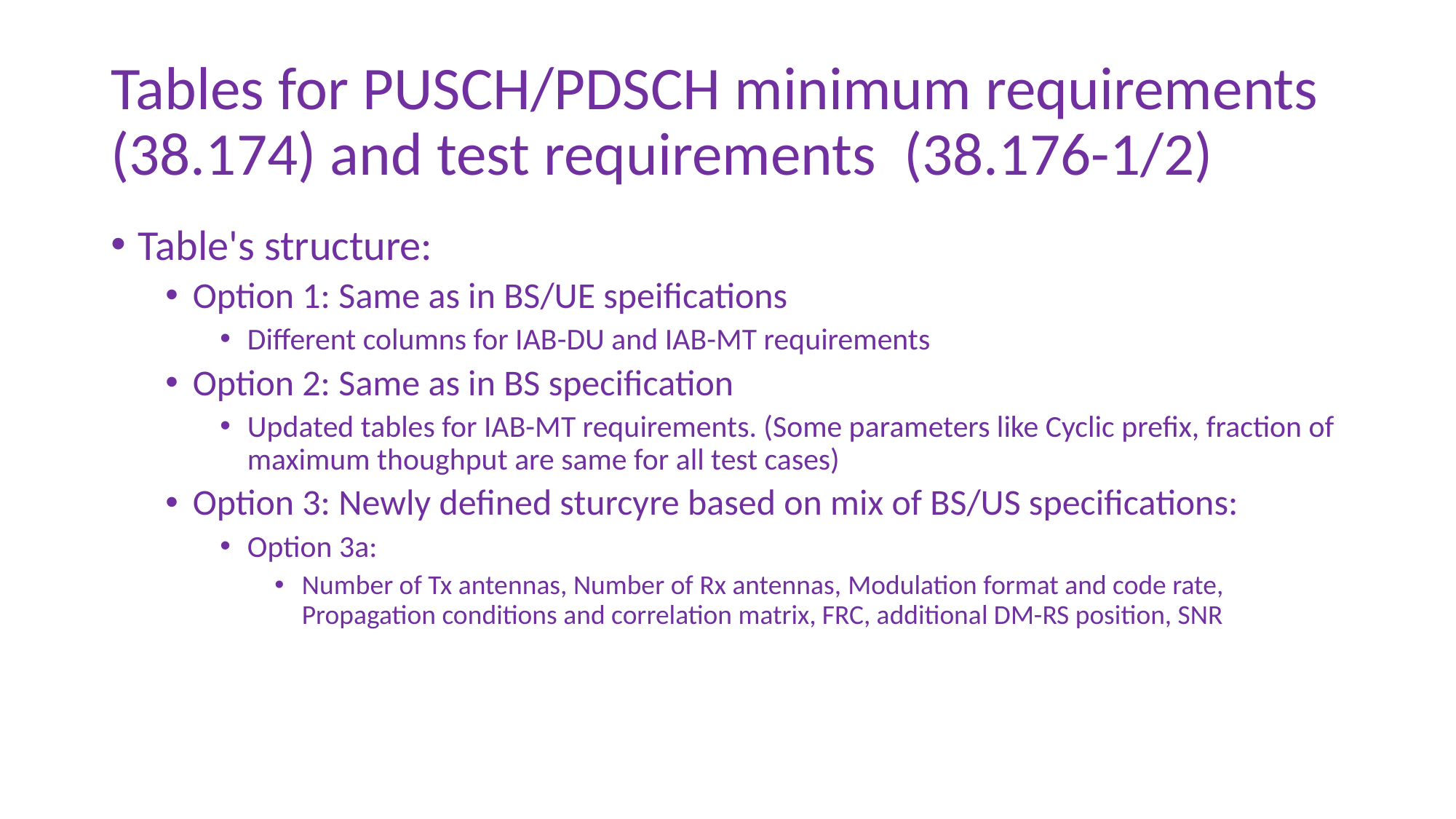

# Tables for PUSCH/PDSCH minimum requirements (38.174) and test requirements  (38.176-1/2)
Table's structure:
Option 1: Same as in BS/UE speifications
Different columns for IAB-DU and IAB-MT requirements
Option 2: Same as in BS specification
Updated tables for IAB-MT requirements. (Some parameters like Cyclic prefix, fraction of maximum thoughput are same for all test cases)
Option 3: Newly defined sturcyre based on mix of BS/US specifications:
Option 3a:
Number of Tx antennas, Number of Rx antennas, Modulation format and code rate, Propagation conditions and correlation matrix, FRC, additional DM-RS position, SNR